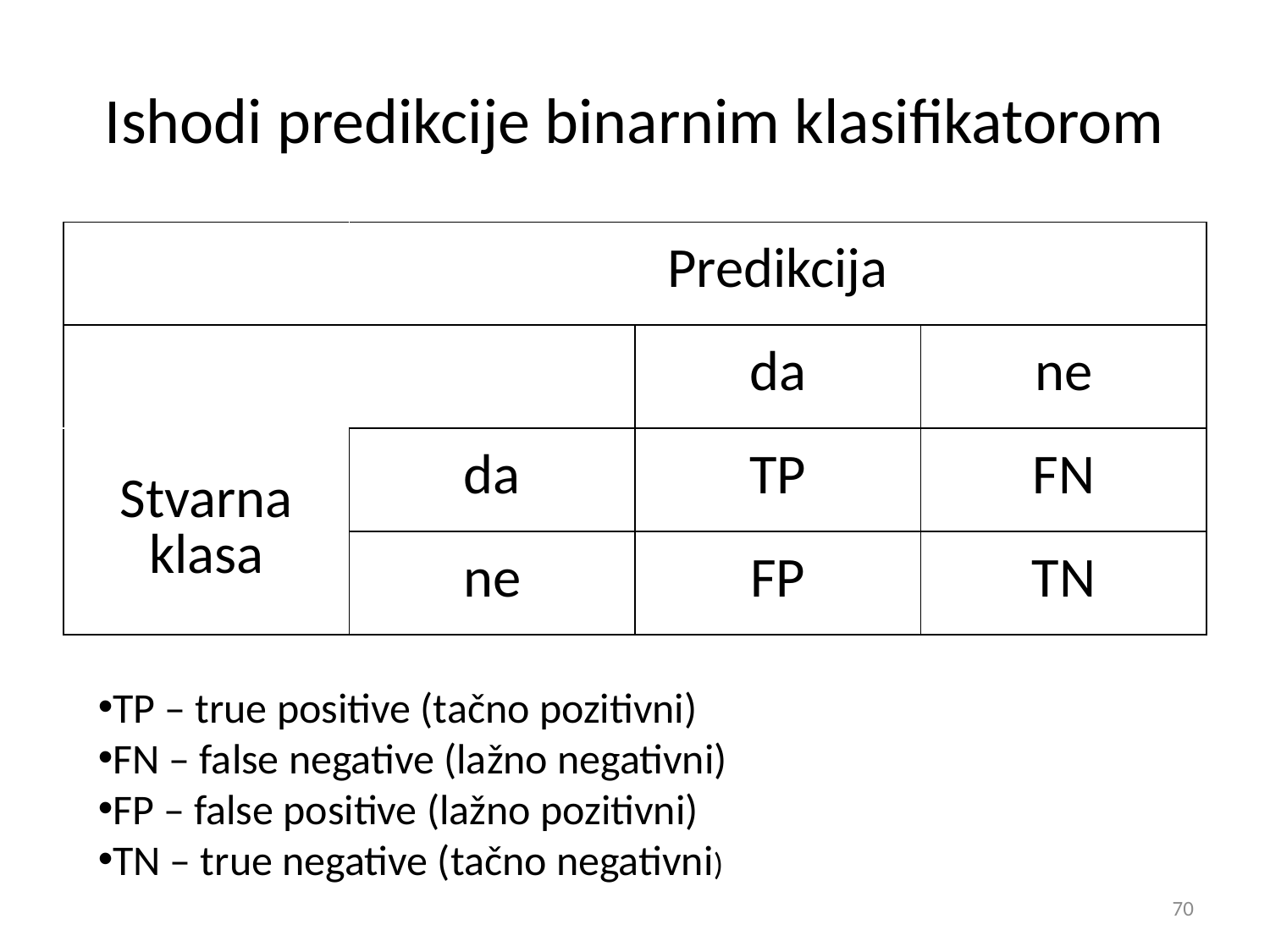

# Ishodi predikcije binarnim klasifikatorom
|  | Predikcija |  |  |
| --- | --- | --- | --- |
|  |  | da | ne |
| Stvarna klasa | da | TP | FN |
|  | ne | FP | TN |
TP – true positive (tačno pozitivni)
FN – false negative (lažno negativni)
FP – false positive (lažno pozitivni)
TN – true negative (tačno negativni)
70